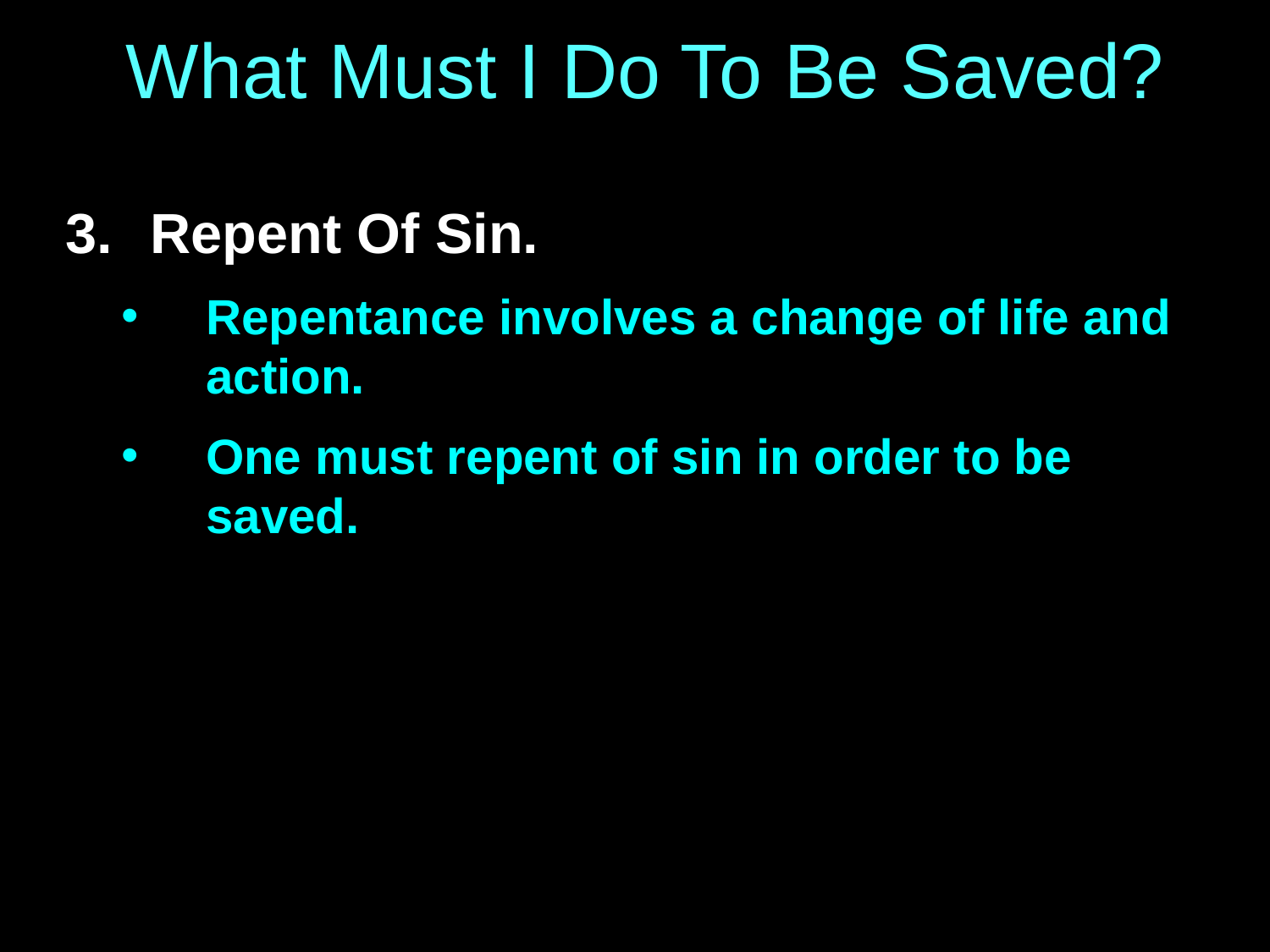

# What Must I Do To Be Saved?
Repent Of Sin.
Repentance involves a change of life and action.
One must repent of sin in order to be saved.